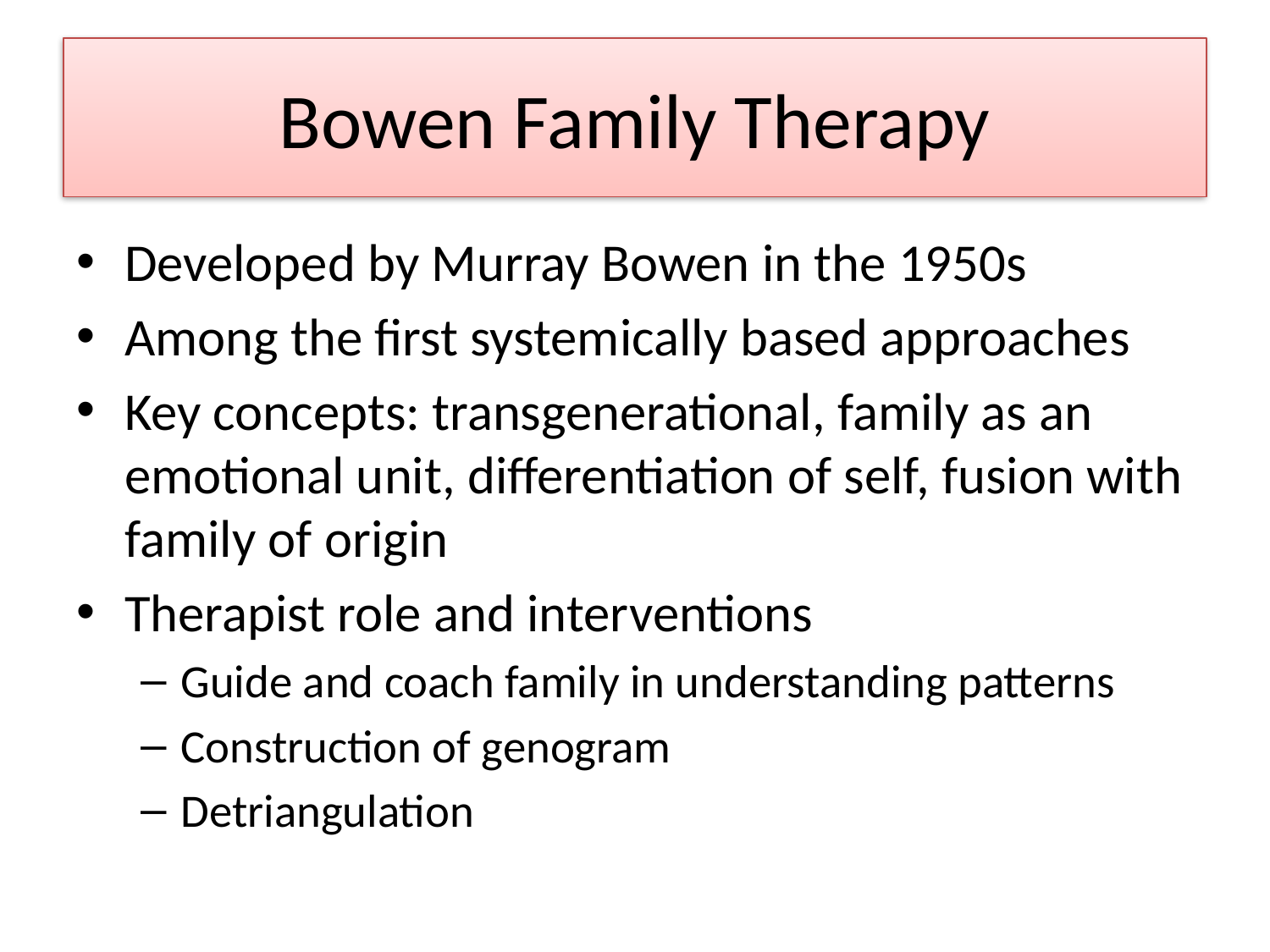

# Bowen Family Therapy
Developed by Murray Bowen in the 1950s
Among the first systemically based approaches
Key concepts: transgenerational, family as an emotional unit, differentiation of self, fusion with family of origin
Therapist role and interventions
Guide and coach family in understanding patterns
Construction of genogram
Detriangulation